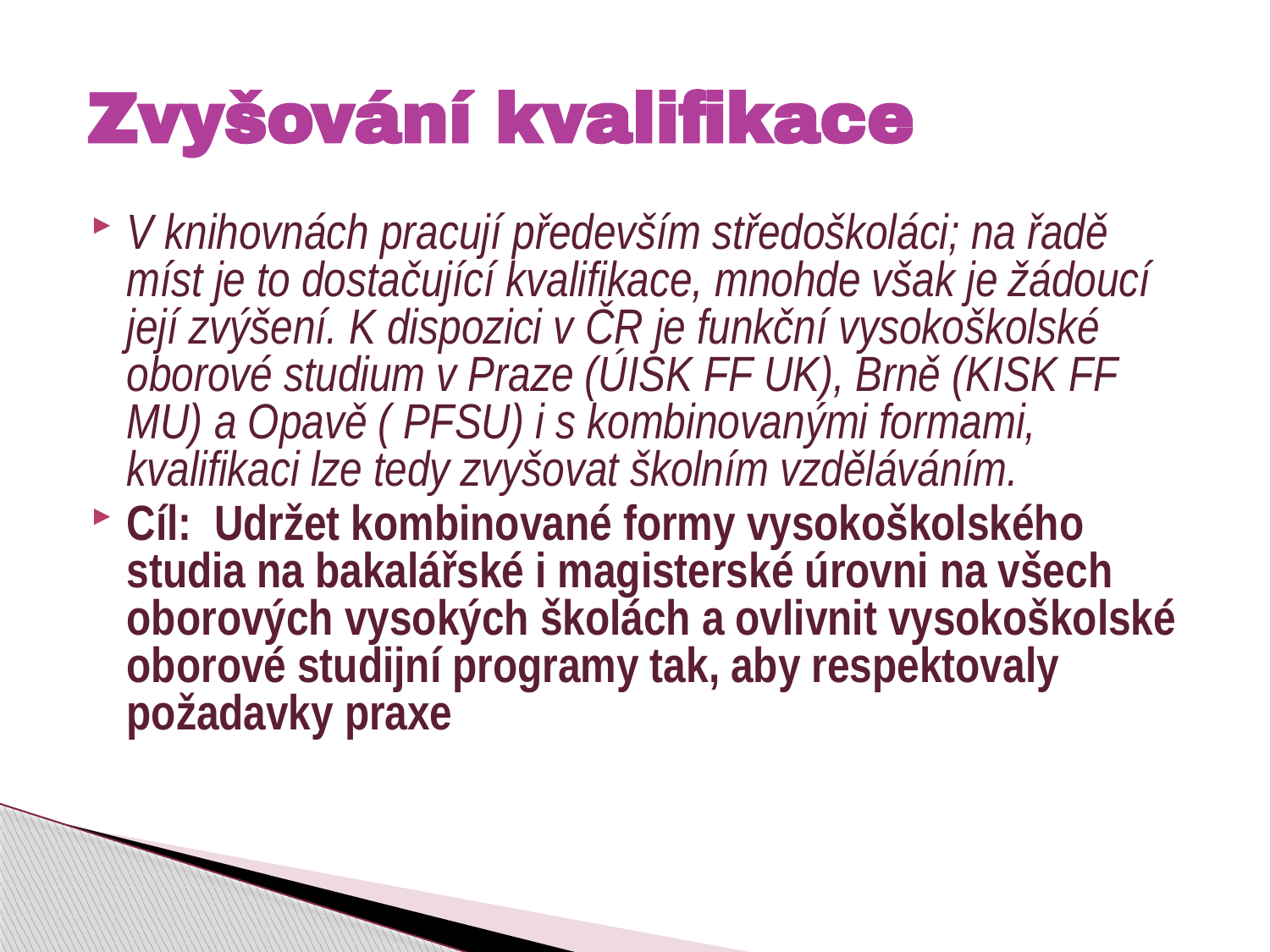

# Zvyšování kvalifikace
V knihovnách pracují především středoškoláci; na řadě míst je to dostačující kvalifikace, mnohde však je žádoucí její zvýšení. K dispozici v ČR je funkční vysokoškolské oborové studium v Praze (ÚISK FF UK), Brně (KISK FF MU) a Opavě ( PFSU) i s kombinovanými formami, kvalifikaci lze tedy zvyšovat školním vzděláváním.
Cíl:  Udržet kombinované formy vysokoškolského studia na bakalářské i magisterské úrovni na všech oborových vysokých školách a ovlivnit vysokoškolské oborové studijní programy tak, aby respektovaly požadavky praxe